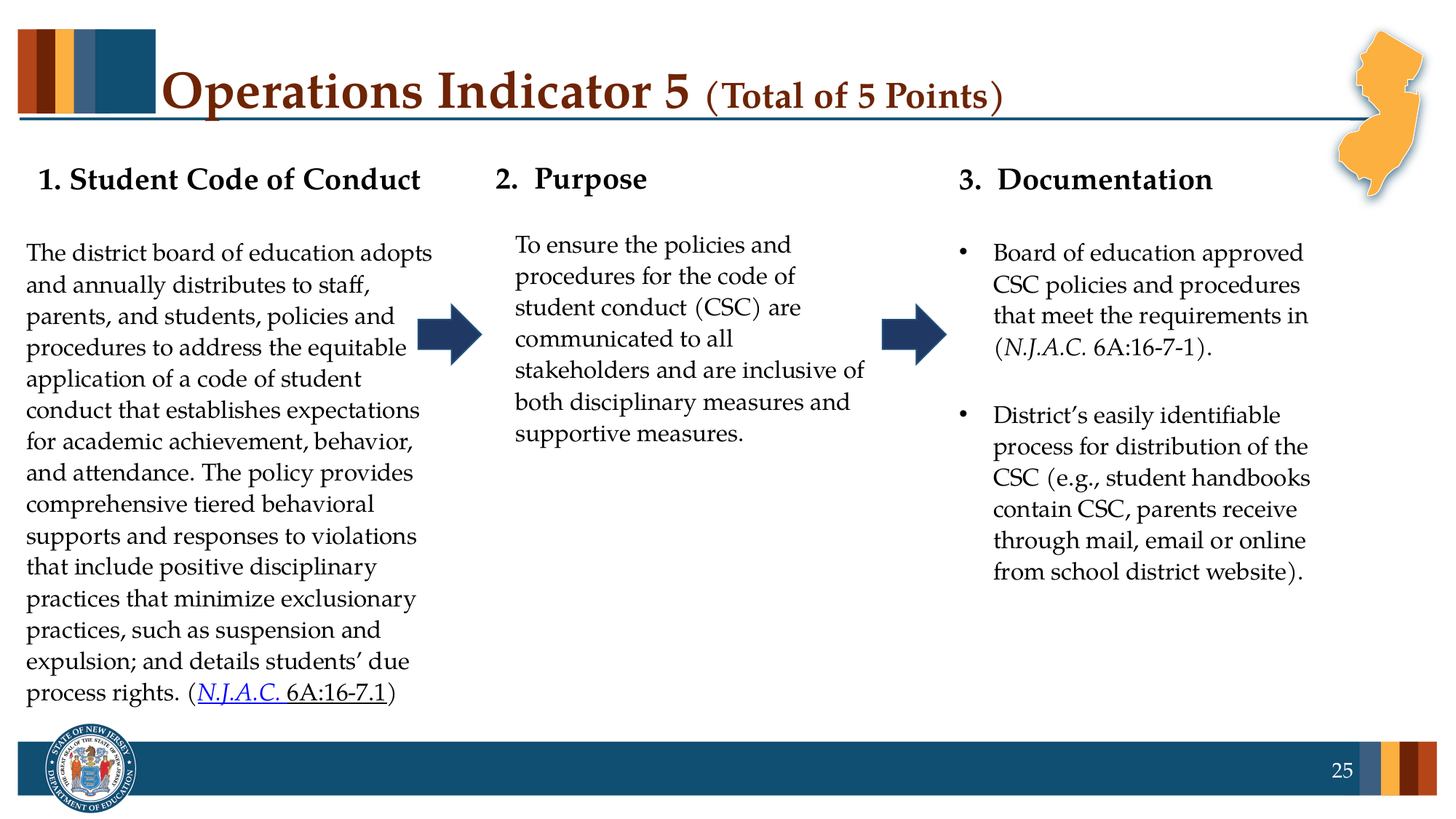

# Operations Indicator 5 (Total of 5 Points)
2.  Purpose
3.  Documentation
1. Student Code of Conduct
To ensure the policies and procedures for the code of student conduct (CSC) are communicated to all stakeholders and are inclusive of both disciplinary measures and supportive measures.
Board of education approved CSC policies and procedures that meet the requirements in (N.J.A.C. 6A:16-7-1).
District’s easily identifiable process for distribution of the CSC (e.g., student handbooks contain CSC, parents receive through mail, email or online from school district website).
The district board of education adopts and annually distributes to staff, parents, and students, policies and procedures to address the equitable application of a code of student conduct that establishes expectations for academic achievement, behavior, and attendance. The policy provides comprehensive tiered behavioral supports and responses to violations that include positive disciplinary practices that minimize exclusionary practices, such as suspension and expulsion; and details students’ due process rights. (N.J.A.C. 6A:16-7.1)
25